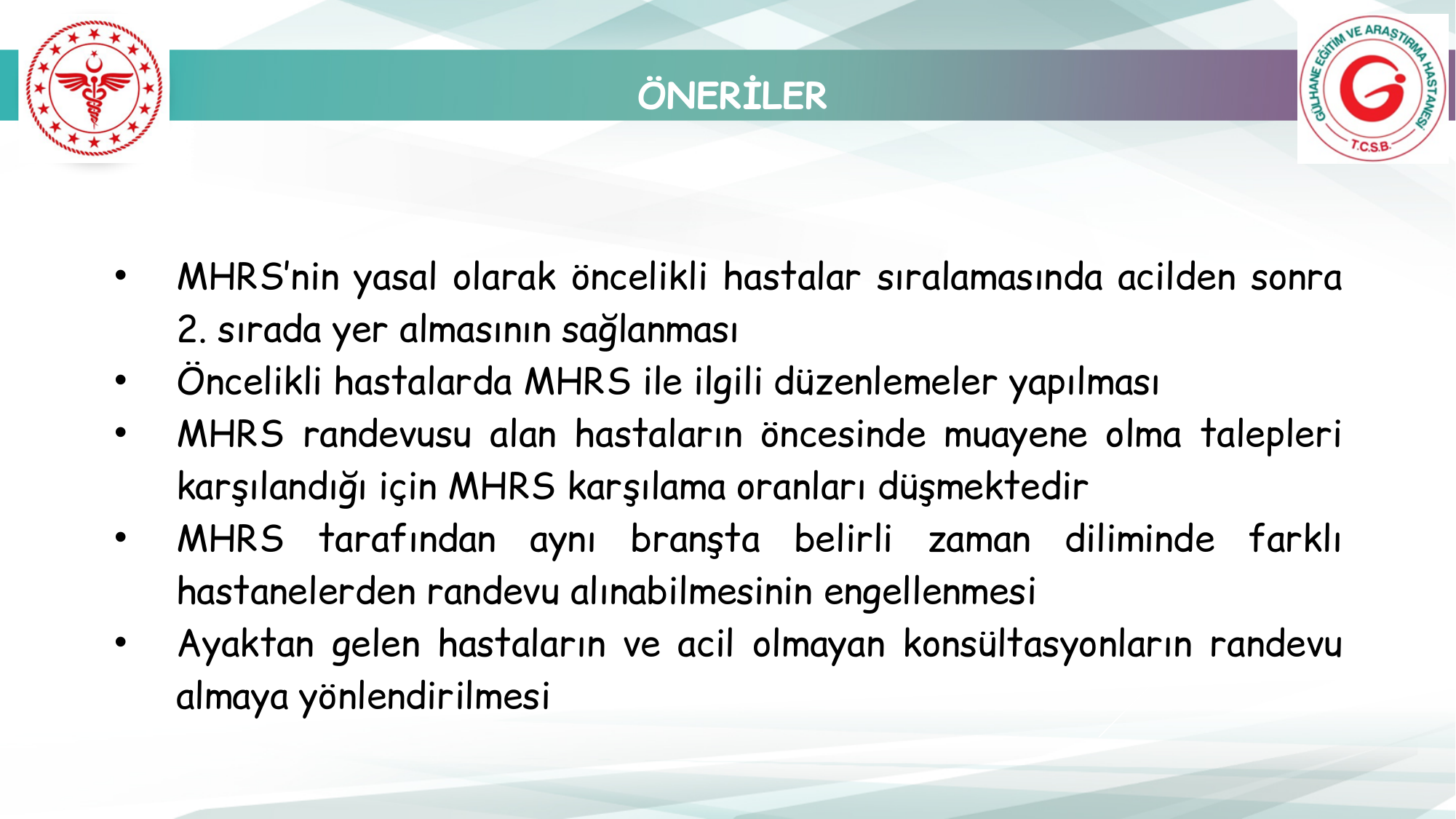

ÖNERİLER

MHRS’nin yasal olarak öncelikli hastalar sıralamasında acilden sonra 2. sırada yer almasının sağlanması
Öncelikli hastalarda MHRS ile ilgili düzenlemeler yapılması
MHRS randevusu alan hastaların öncesinde muayene olma talepleri karşılandığı için MHRS karşılama oranları düşmektedir
MHRS tarafından aynı branşta belirli zaman diliminde farklı hastanelerden randevu alınabilmesinin engellenmesi
Ayaktan gelen hastaların ve acil olmayan konsültasyonların randevu almaya yönlendirilmesi